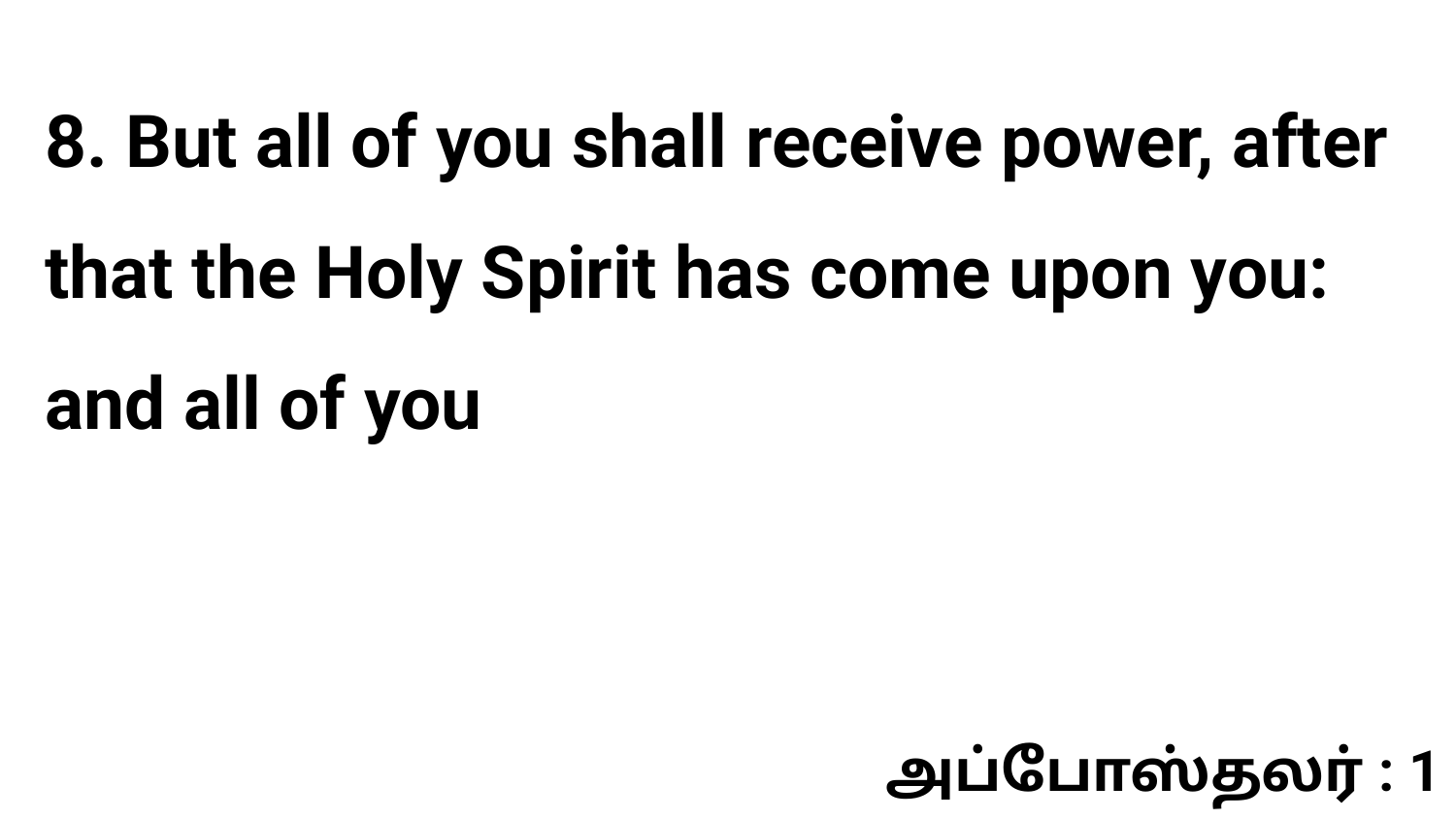

8. But all of you shall receive power, after that the Holy Spirit has come upon you: and all of you
அப்போஸ்தலர் : 1